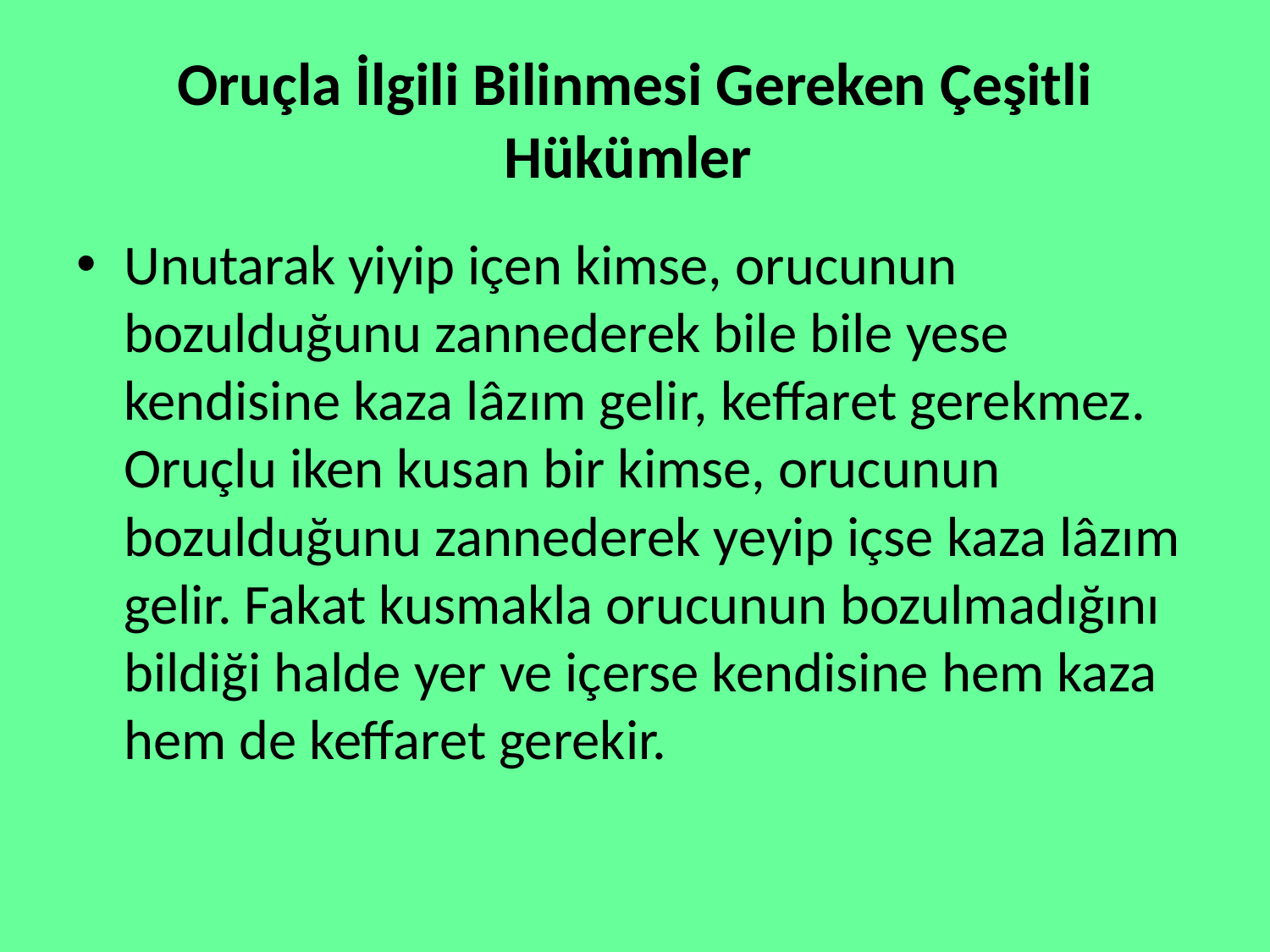

# Oruçla İlgili Bilinmesi Gereken Çeşitli Hükümler
Unutarak yiyip içen kimse, orucunun bozulduğunu zannederek bile bile yese kendisine kaza lâzım gelir, keffaret gerekmez.
Oruçlu iken kusan bir kimse, orucunun bozulduğunu zannederek yeyip içse kaza lâzım gelir. Fakat kusmakla orucunun bozulmadığını bildiği halde yer ve içerse kendisine hem kaza hem de keffaret gerekir.